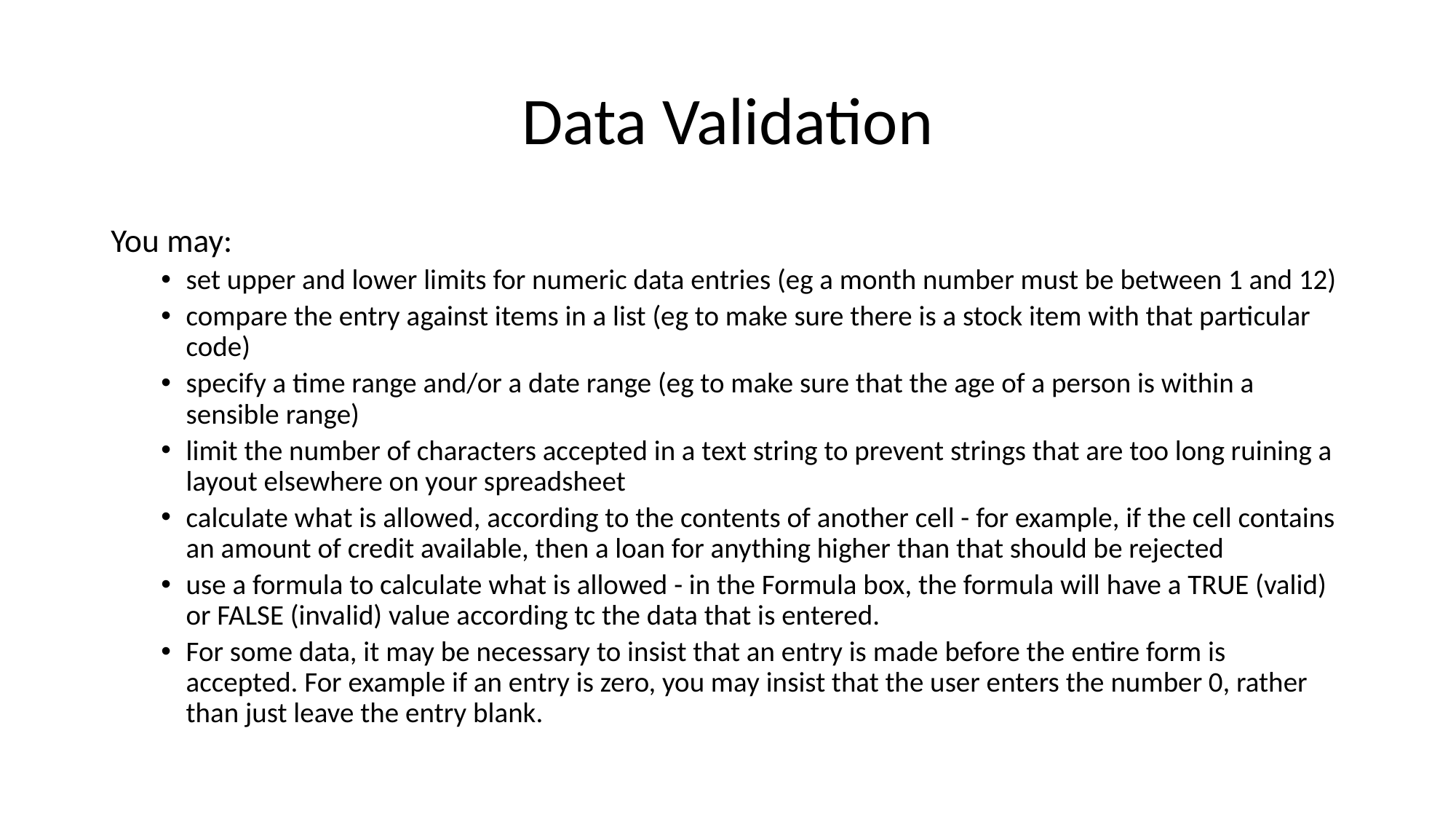

# Data Validation
You may:
set upper and lower limits for numeric data entries (eg a month number must be between 1 and 12)
compare the entry against items in a list (eg to make sure there is a stock item with that particular code)
specify a time range and/or a date range (eg to make sure that the age of a person is within a sensible range)
limit the number of characters accepted in a text string to prevent strings that are too long ruining a layout elsewhere on your spreadsheet
calculate what is allowed, according to the contents of another cell - for example, if the cell contains an amount of credit available, then a loan for anything higher than that should be rejected
use a formula to calculate what is allowed - in the Formula box, the formula will have a TRUE (valid) or FALSE (invalid) value according tc the data that is entered.
For some data, it may be necessary to insist that an entry is made before the entire form is accepted. For example if an entry is zero, you may insist that the user enters the number 0, rather than just leave the entry blank.